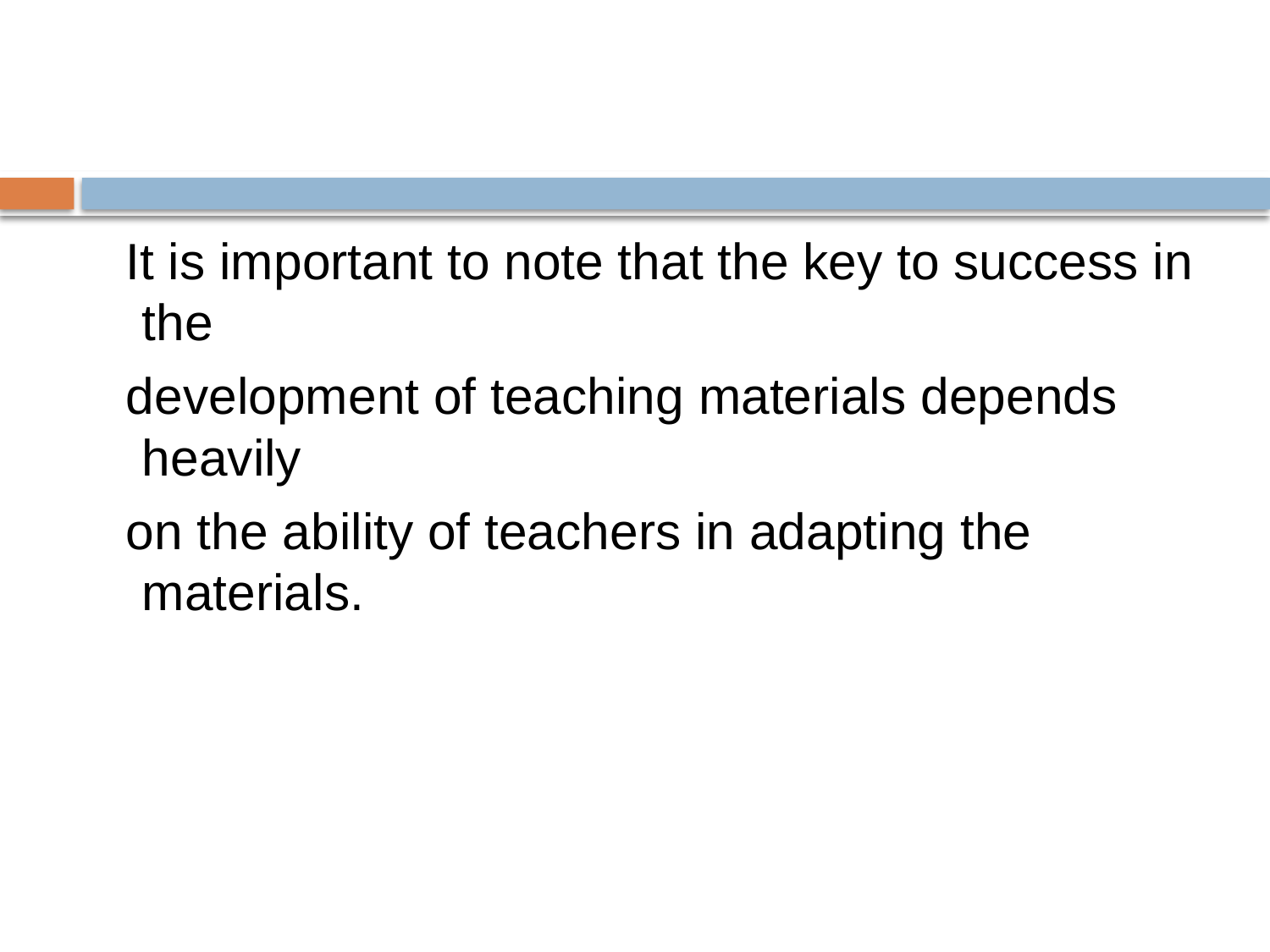

#
  It is important to note that the key to success in the
  development of teaching materials depends heavily
  on the ability of teachers in adapting the materials.